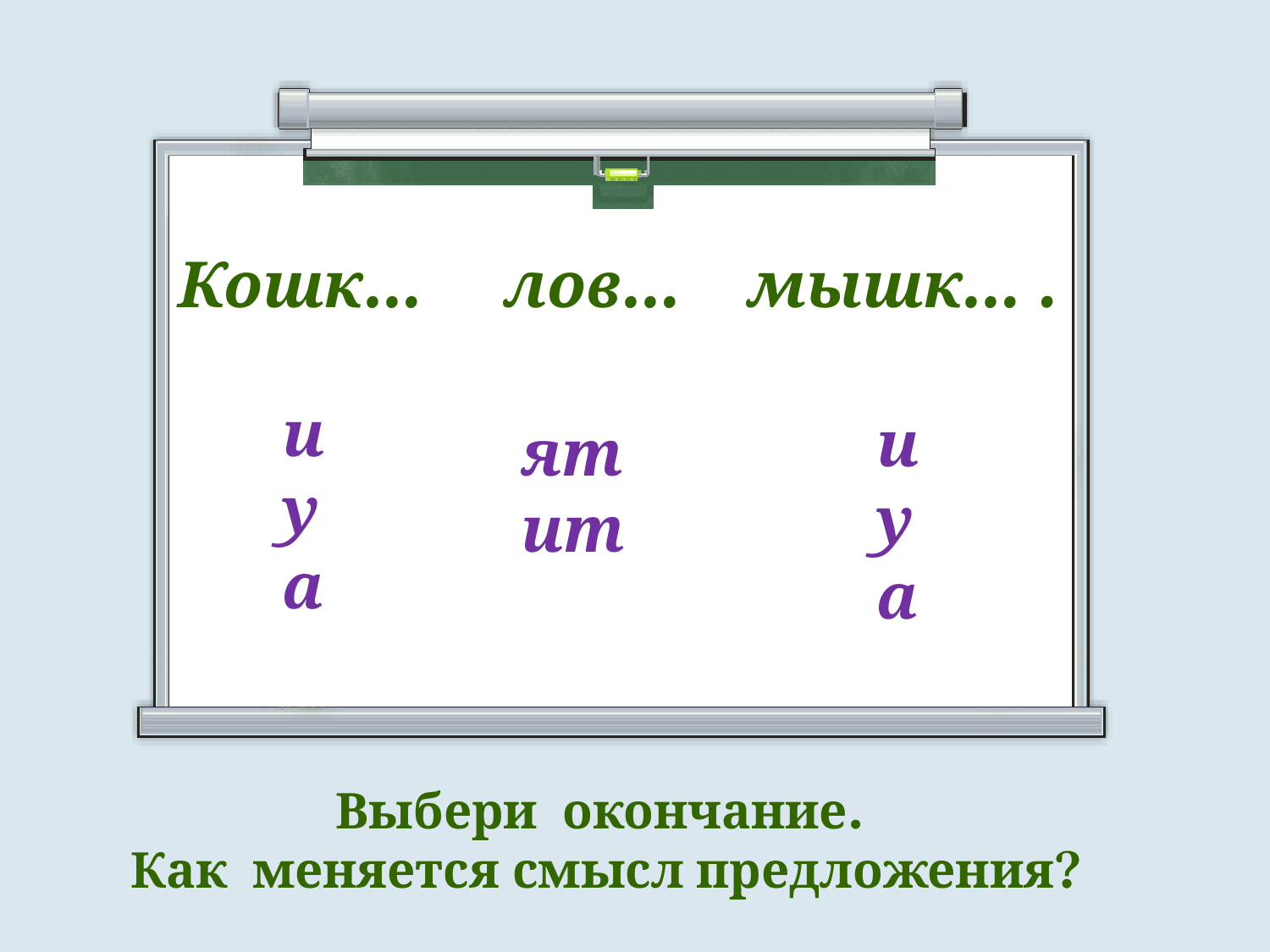

Кошк…     лов…    мышк… .
и
у
а
и
у
а
ят
ит
Выбери  окончание.
Как  меняется смысл предложения?